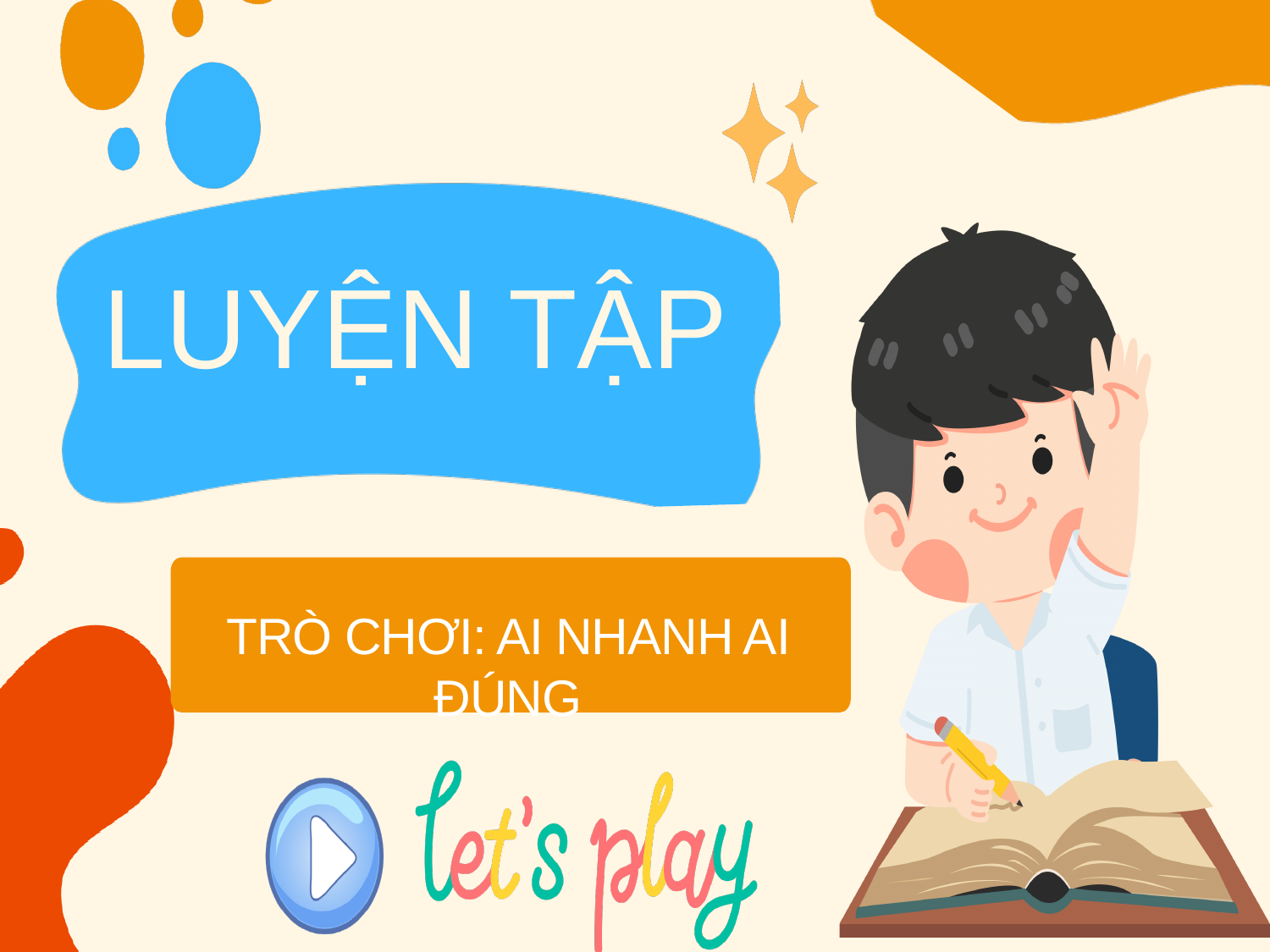

LUYỆN TẬP

TRÒ CHƠI: AI NHANH AI ĐÚNG